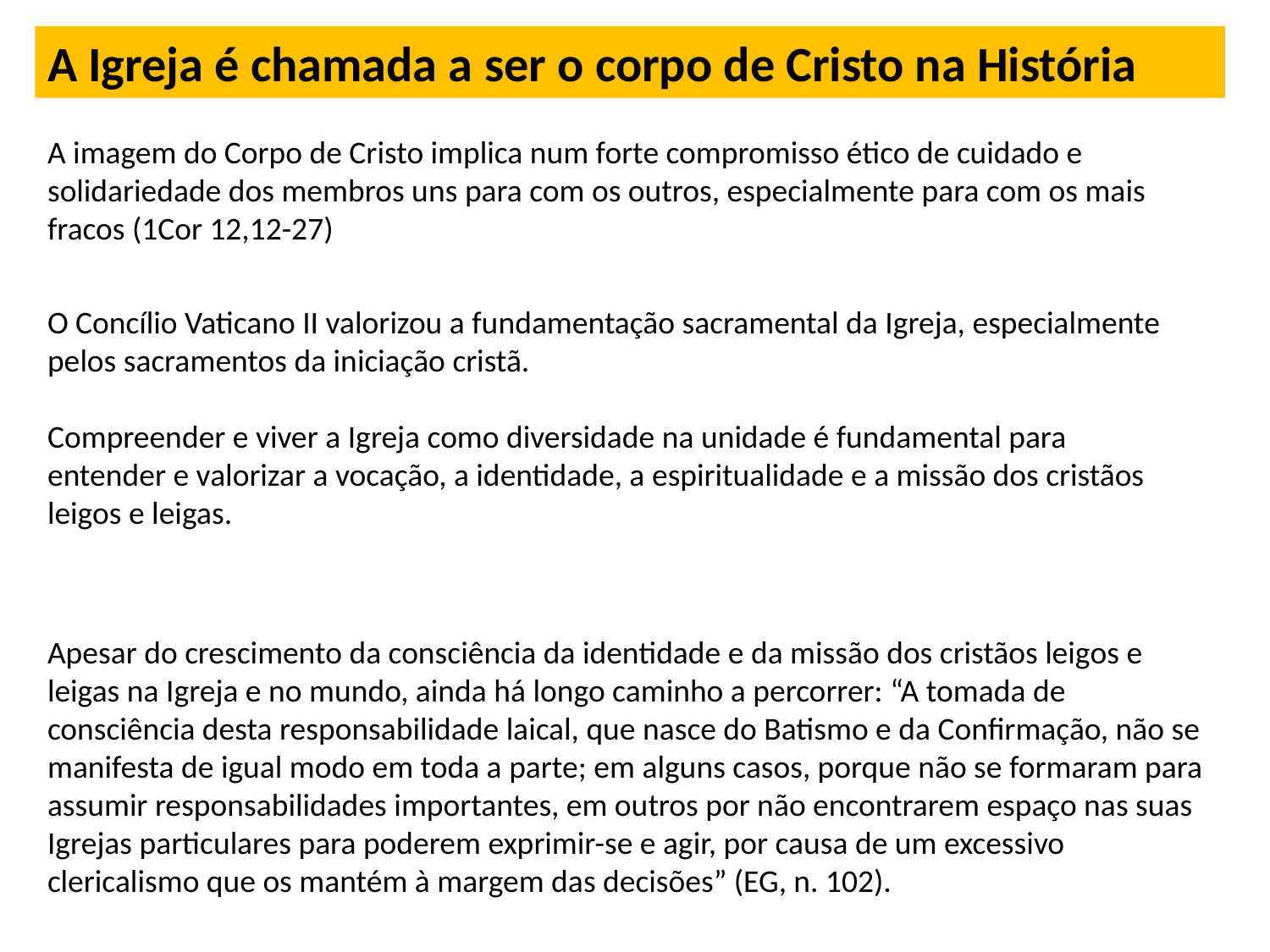

A Igreja é chamada a ser o corpo de Cristo na História
A imagem do Corpo de Cristo implica num forte compromisso ético de cuidado e solidariedade dos membros uns para com os outros, especialmente para com os mais fracos (1Cor 12,12-27)
O Concílio Vaticano II valorizou a fundamentação sacramental da Igreja, especialmente pelos sacramentos da iniciação cristã.

Compreender e viver a Igreja como diversidade na unidade é fundamental para entender e valorizar a vocação, a identidade, a espiritualidade e a missão dos cristãos leigos e leigas.

Apesar do crescimento da consciência da identidade e da missão dos cristãos leigos e leigas na Igreja e no mundo, ainda há longo caminho a percorrer: “A tomada de consciência desta responsabilidade laical, que nasce do Batismo e da Confirmação, não se manifesta de igual modo em toda a parte; em alguns casos, porque não se formaram para assumir responsabilidades importantes, em outros por não encontrarem espaço nas suas Igrejas particulares para poderem exprimir-se e agir, por causa de um excessivo clericalismo que os mantém à margem das decisões” (EG, n. 102).